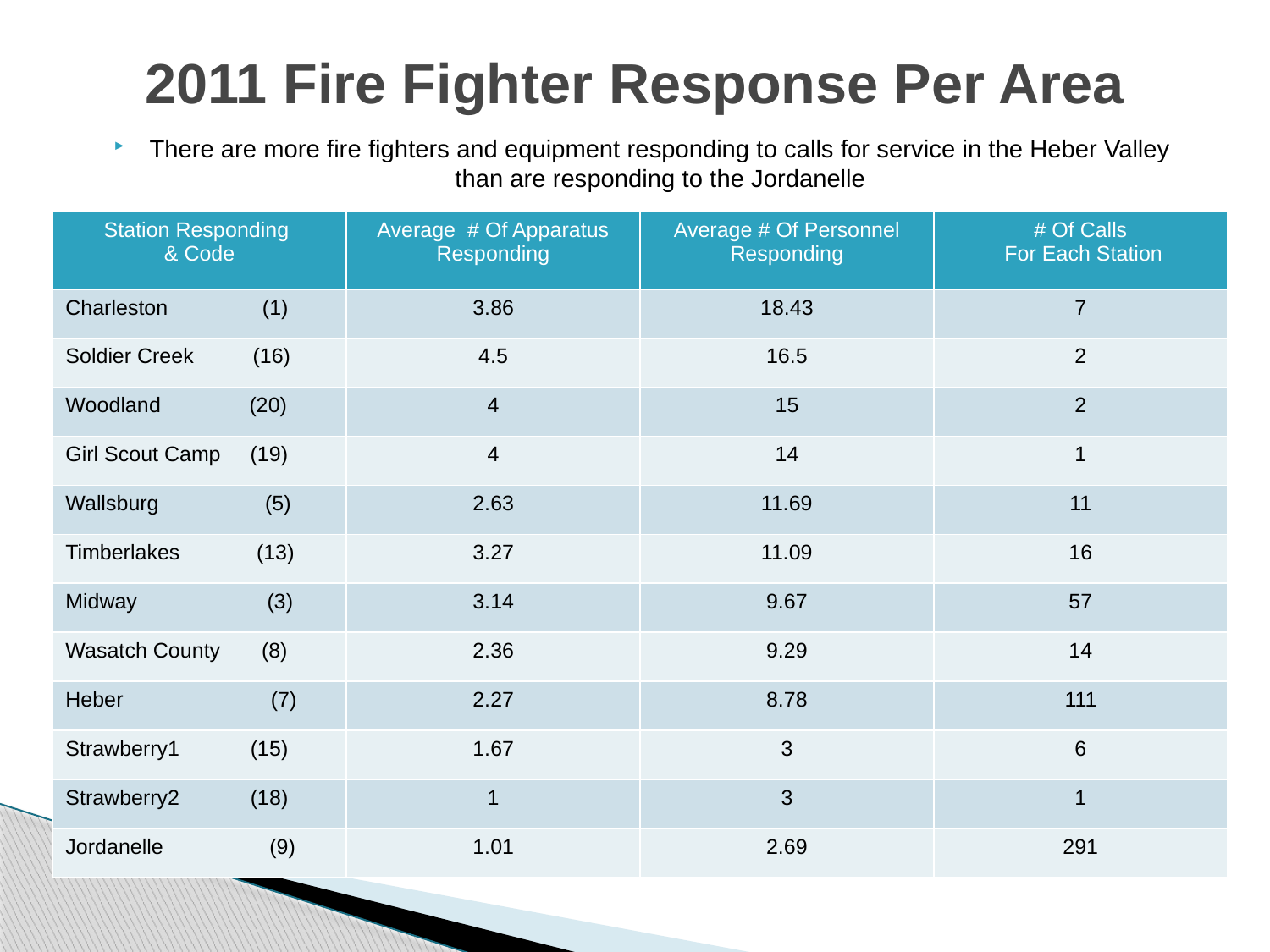

# 2011 Fire Fighter Response Per Area
There are more fire fighters and equipment responding to calls for service in the Heber Valley than are responding to the Jordanelle

| Station Responding & Code | Average # Of Apparatus Responding | Average # Of Personnel Responding | # Of Calls For Each Station |
| --- | --- | --- | --- |
| Charleston (1) | 3.86 | 18.43 | 7 |
| Soldier Creek (16) | 4.5 | 16.5 | 2 |
| Woodland (20) | 4 | 15 | 2 |
| Girl Scout Camp (19) | 4 | 14 | 1 |
| Wallsburg (5) | 2.63 | 11.69 | 11 |
| Timberlakes (13) | 3.27 | 11.09 | 16 |
| Midway (3) | 3.14 | 9.67 | 57 |
| Wasatch County (8) | 2.36 | 9.29 | 14 |
| Heber (7) | 2.27 | 8.78 | 111 |
| Strawberry1 (15) | 1.67 | 3 | 6 |
| Strawberry2 (18) | 1 | 3 | 1 |
| Jordanelle (9) | 1.01 | 2.69 | 291 |